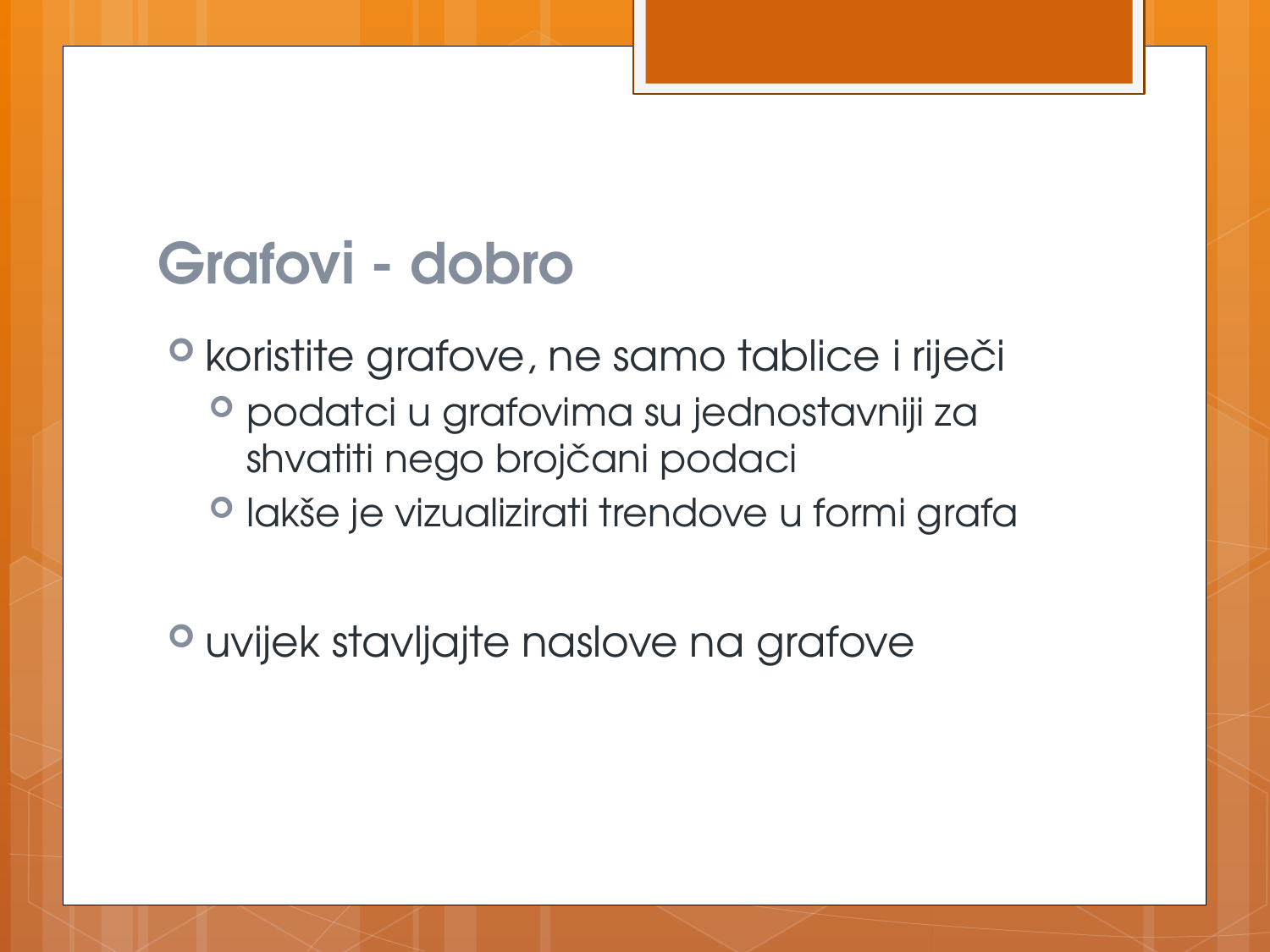

# Grafovi - dobro
koristite grafove, ne samo tablice i riječi
podatci u grafovima su jednostavniji za shvatiti nego brojčani podaci
lakše je vizualizirati trendove u formi grafa

uvijek stavljajte naslove na grafove